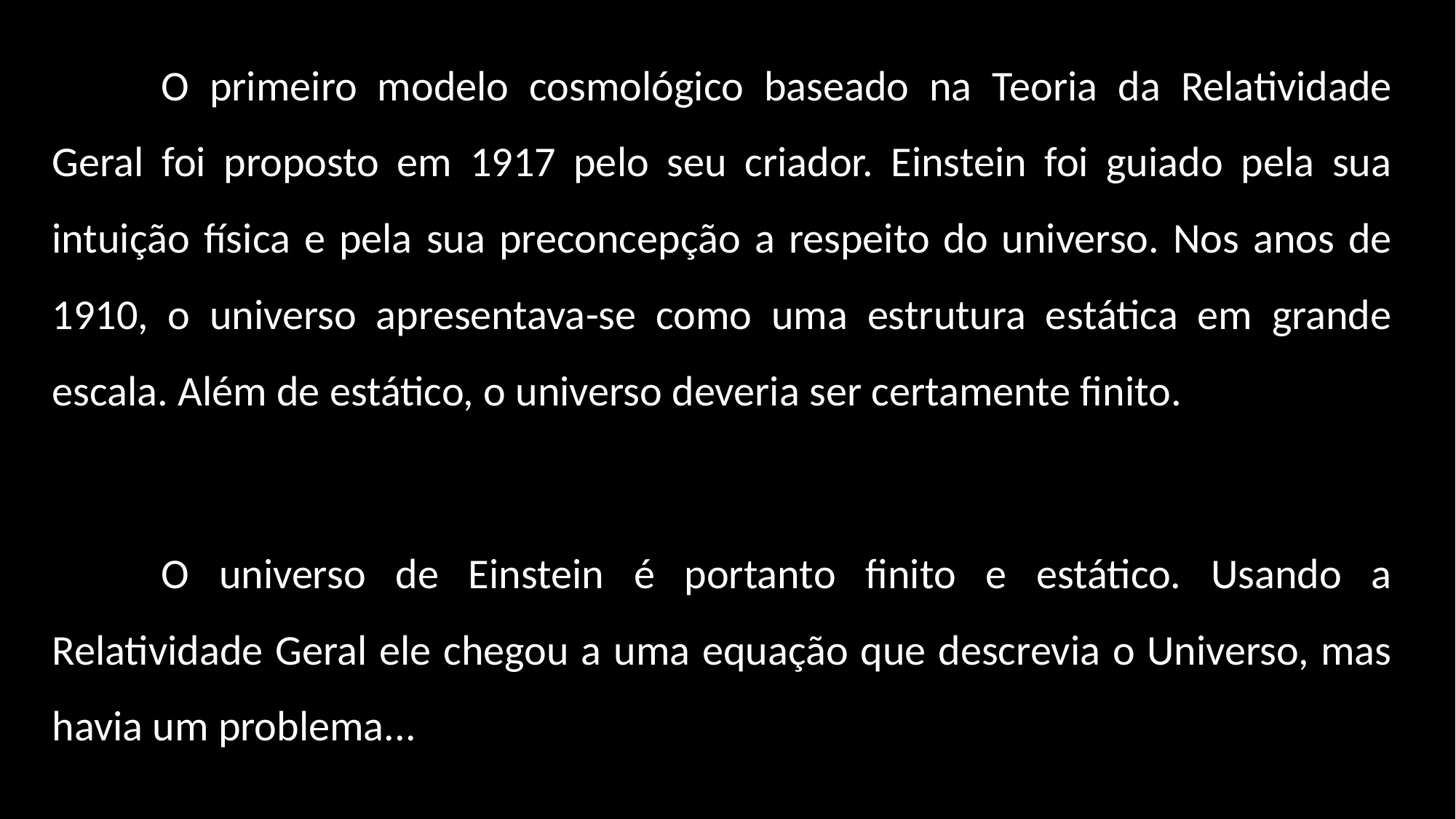

O primeiro modelo cosmológico baseado na Teoria da Relatividade Geral foi proposto em 1917 pelo seu criador. Einstein foi guiado pela sua intuição física e pela sua preconcepção a respeito do universo. Nos anos de 1910, o universo apresentava-se como uma estrutura estática em grande escala. Além de estático, o universo deveria ser certamente finito.

	O universo de Einstein é portanto finito e estático. Usando a Relatividade Geral ele chegou a uma equação que descrevia o Universo, mas havia um problema...